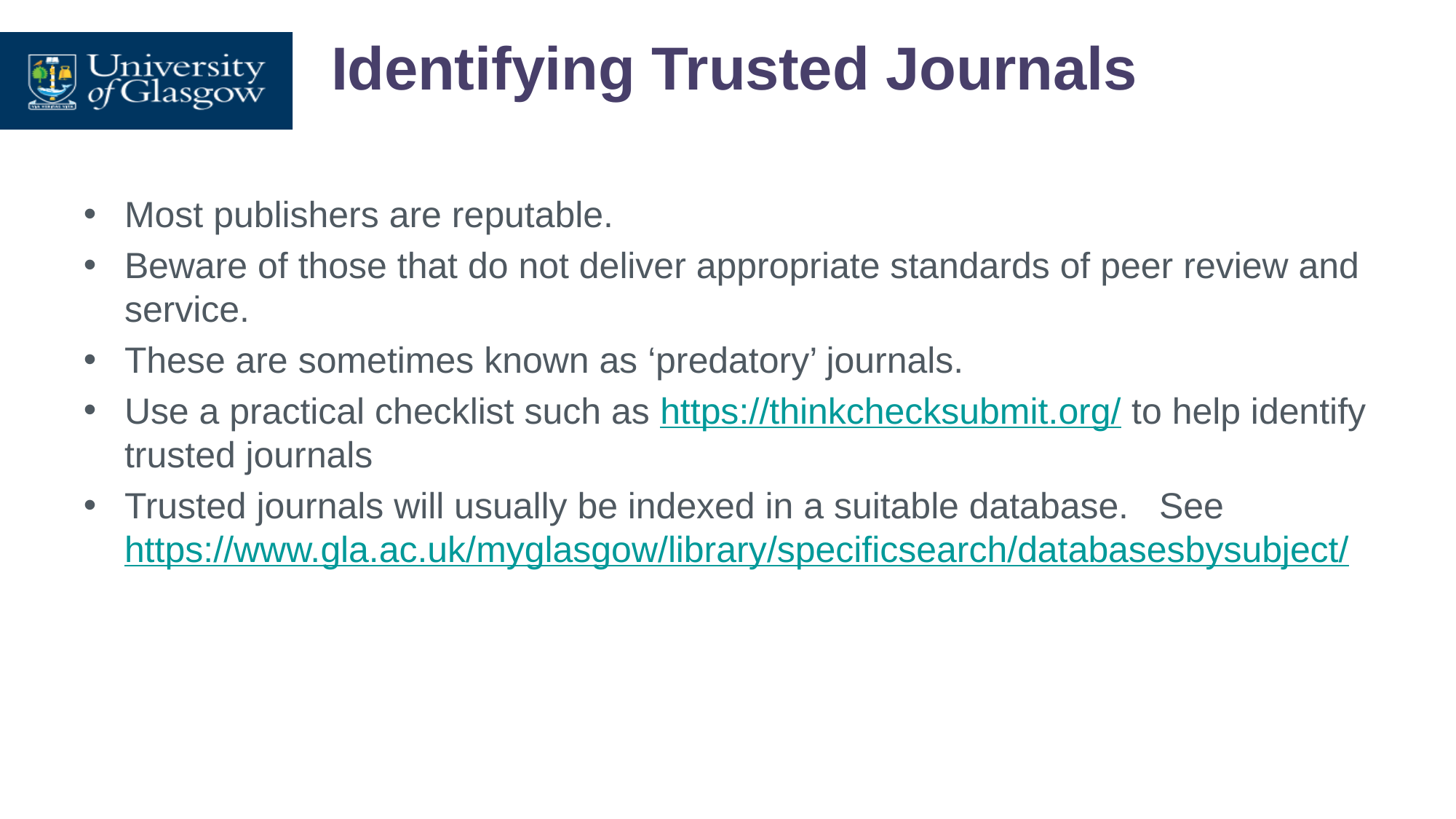

# Identifying Trusted Journals
Most publishers are reputable.
Beware of those that do not deliver appropriate standards of peer review and service.
These are sometimes known as ‘predatory’ journals.
Use a practical checklist such as https://thinkchecksubmit.org/ to help identify trusted journals
Trusted journals will usually be indexed in a suitable database.   See https://www.gla.ac.uk/myglasgow/library/specificsearch/databasesbysubject/